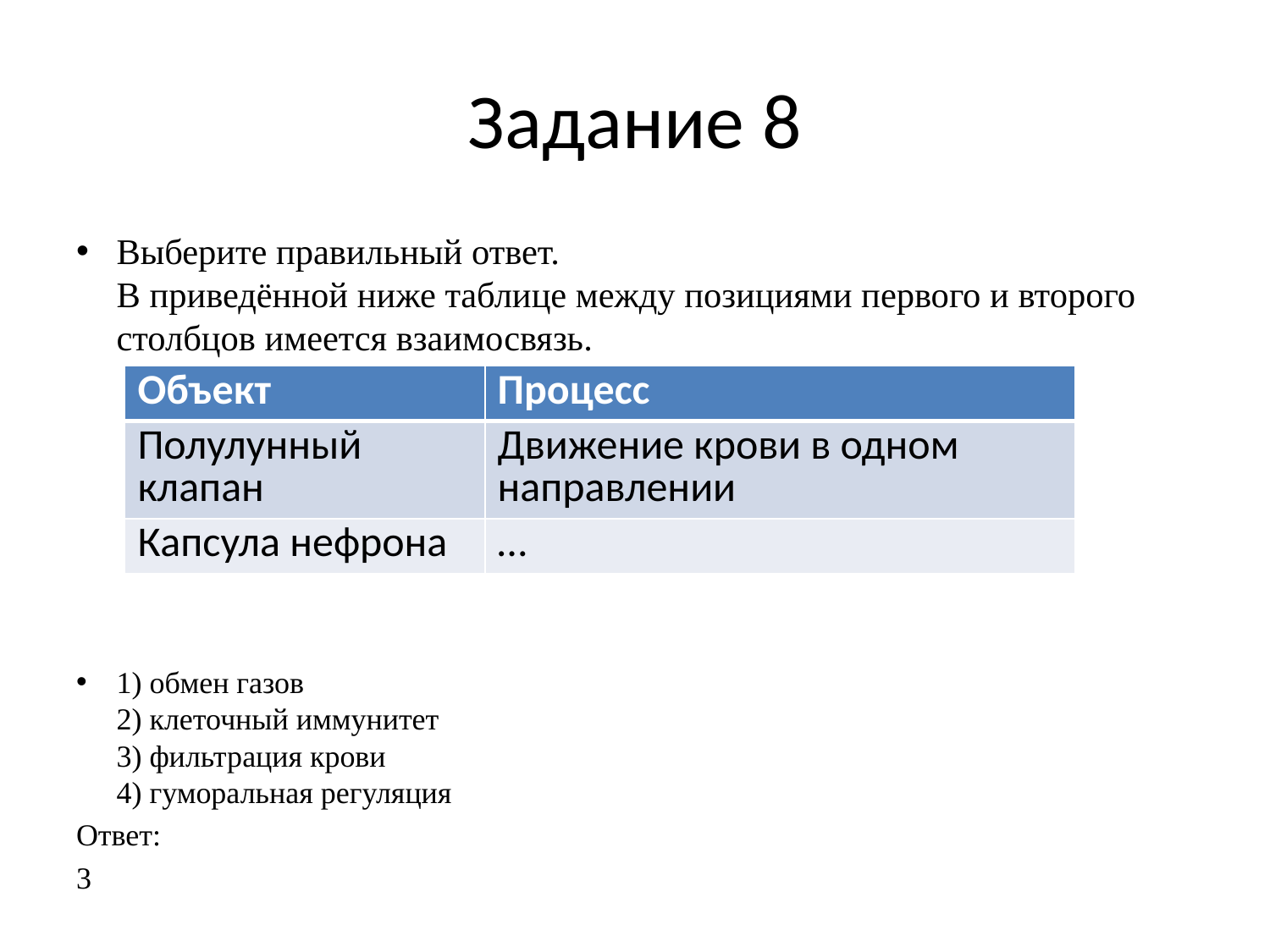

# Задание 8
Выберите правильный ответ.
В приведённой ниже таблице между позициями первого и второго столбцов имеется взаимосвязь.

1) обмен газов
2) клеточный иммунитет
3) фильтрация крови
4) гуморальная регуляция
Ответ:
3

| Объект | Процесс |
| --- | --- |
| Полулунный клапан | Движение крови в одном направлении |
| Капсула нефрона | … |